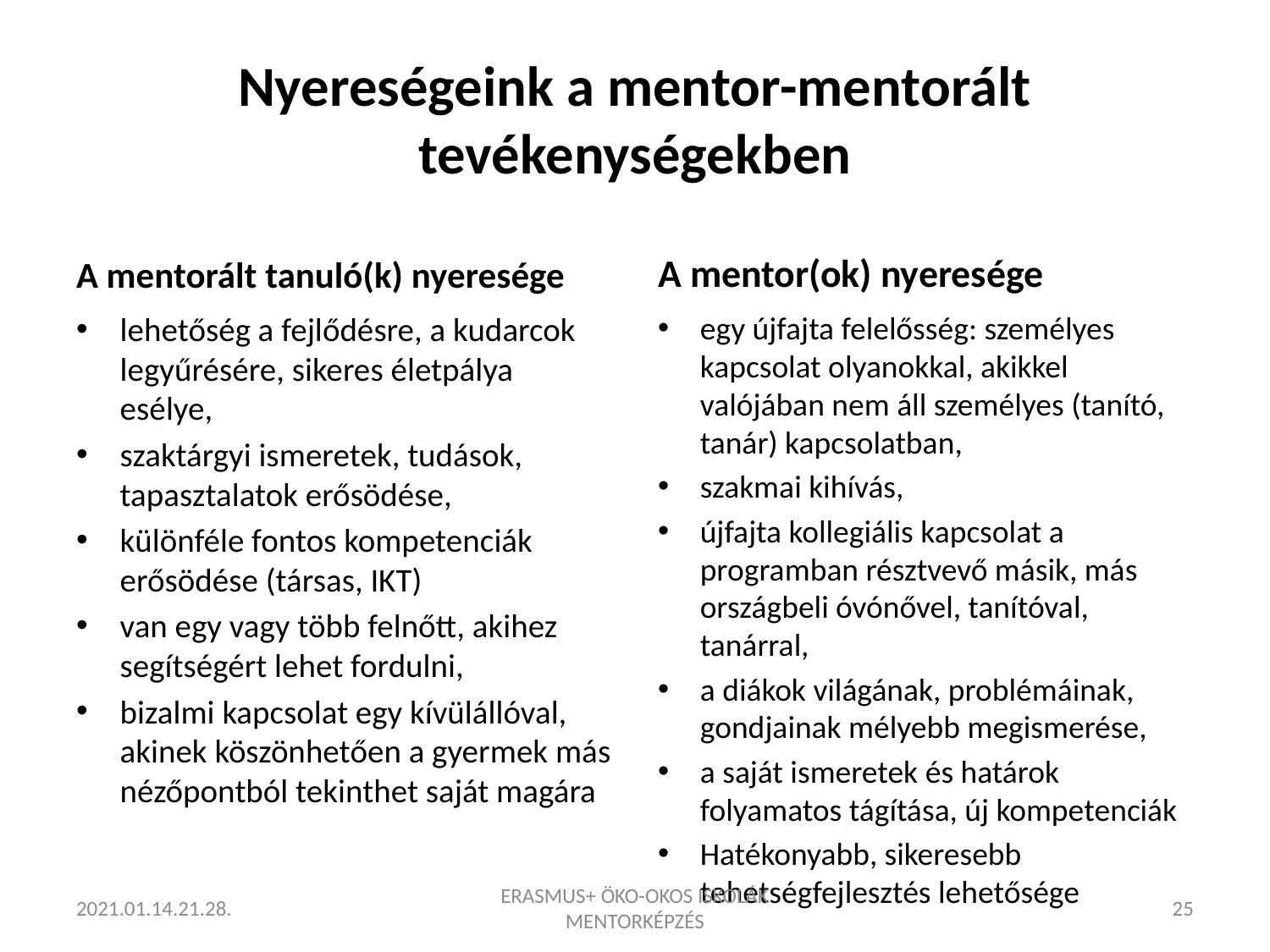

# Nyereségeink a mentor-mentorált tevékenységekben
A mentorált tanuló(k) nyeresége
A mentor(ok) nyeresége
egy újfajta felelősség: személyes kapcsolat olyanokkal, akikkel valójában nem áll személyes (tanító, tanár) kapcsolatban,
szakmai kihívás,
újfajta kollegiális kapcsolat a programban résztvevő másik, más országbeli óvónővel, tanítóval, tanárral,
a diákok világának, problémáinak, gondjainak mélyebb megismerése,
a saját ismeretek és határok folyamatos tágítása, új kompetenciák
Hatékonyabb, sikeresebb tehetségfejlesztés lehetősége

lehetőség a fejlődésre, a kudarcok legyűrésére, sikeres életpálya esélye,
szaktárgyi ismeretek, tudások, tapasztalatok erősödése,
különféle fontos kompetenciák erősödése (társas, IKT)
van egy vagy több felnőtt, akihez segítségért lehet fordulni,
bizalmi kapcsolat egy kívülállóval, akinek köszönhetően a gyermek más nézőpontból tekinthet saját magára

2021.01.14.21.28.
ERASMUS+ ÖKO-OKOS ISKOLÁK MENTORKÉPZÉS
25